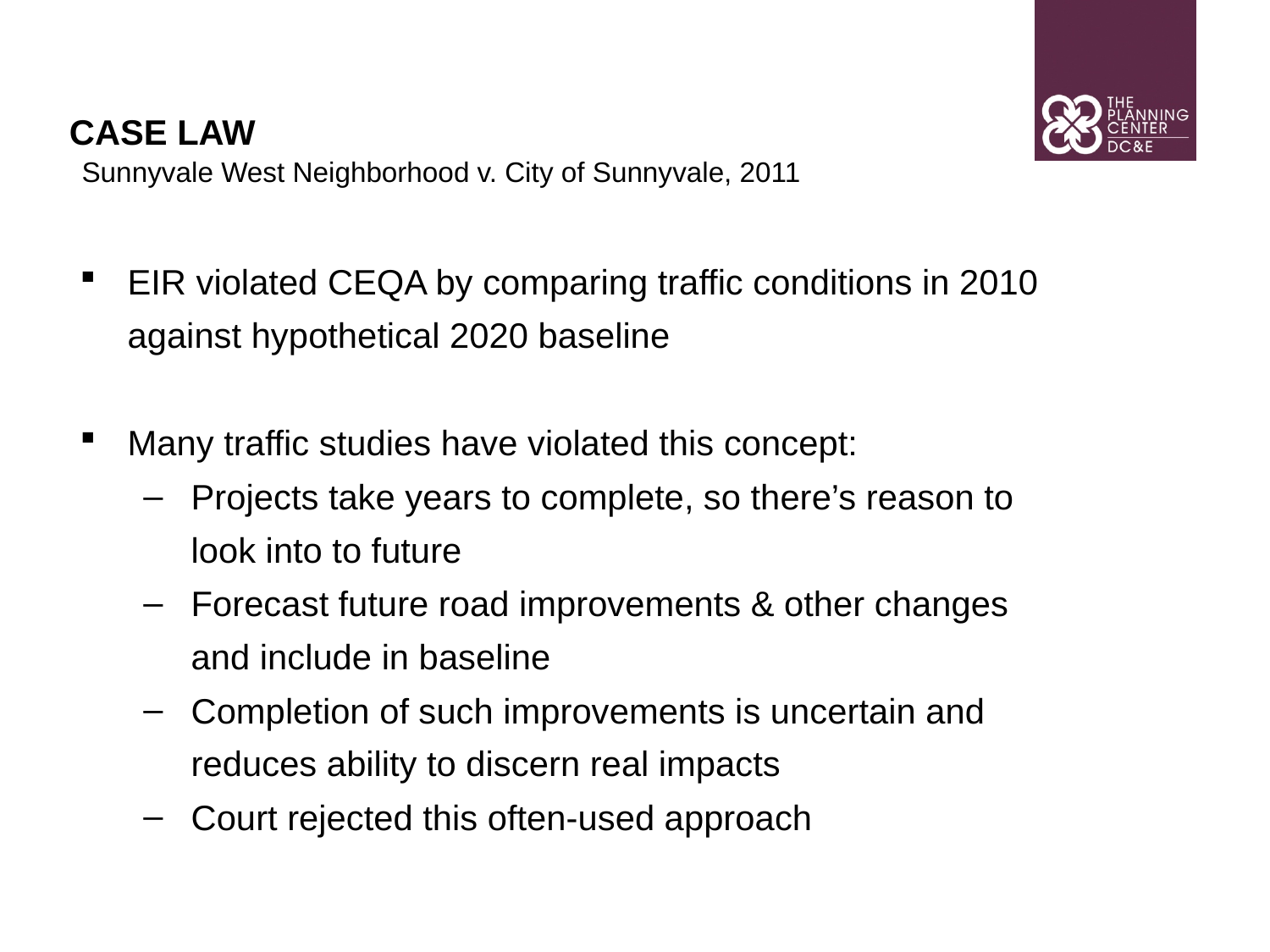

CASE LAW
Sunnyvale West Neighborhood v. City of Sunnyvale, 2011
EIR violated CEQA by comparing traffic conditions in 2010 against hypothetical 2020 baseline

Many traffic studies have violated this concept:
Projects take years to complete, so there’s reason to look into to future
Forecast future road improvements & other changes and include in baseline
Completion of such improvements is uncertain and reduces ability to discern real impacts
Court rejected this often-used approach